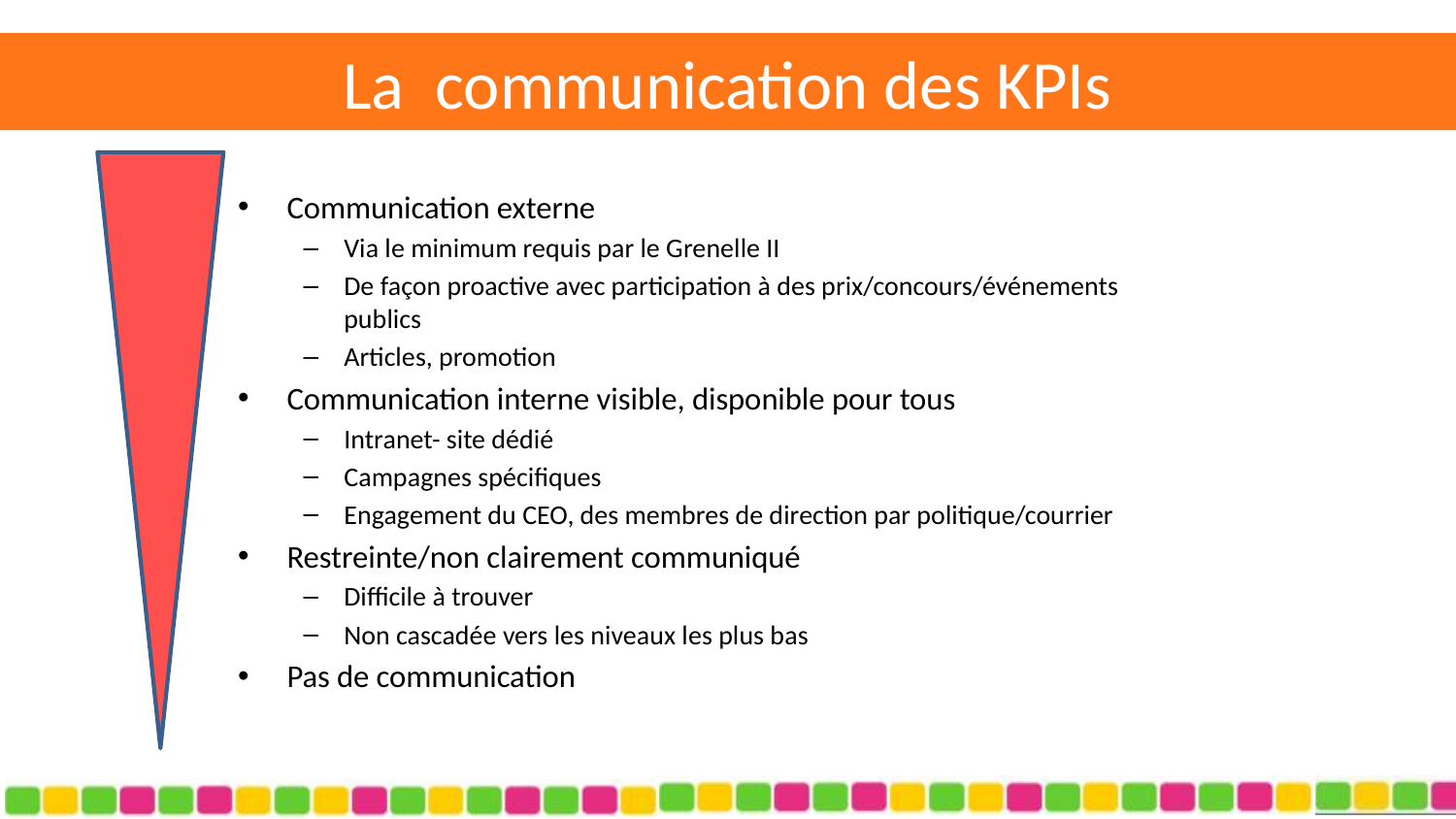

# La  communication des KPIs

Communication externe
Via le minimum requis par le Grenelle II
De façon proactive avec participation à des prix/concours/événements publics
Articles, promotion
Communication interne visible, disponible pour tous
Intranet- site dédié
Campagnes spécifiques
Engagement du CEO, des membres de direction par politique/courrier
Restreinte/non clairement communiqué
Difficile à trouver
Non cascadée vers les niveaux les plus bas
Pas de communication